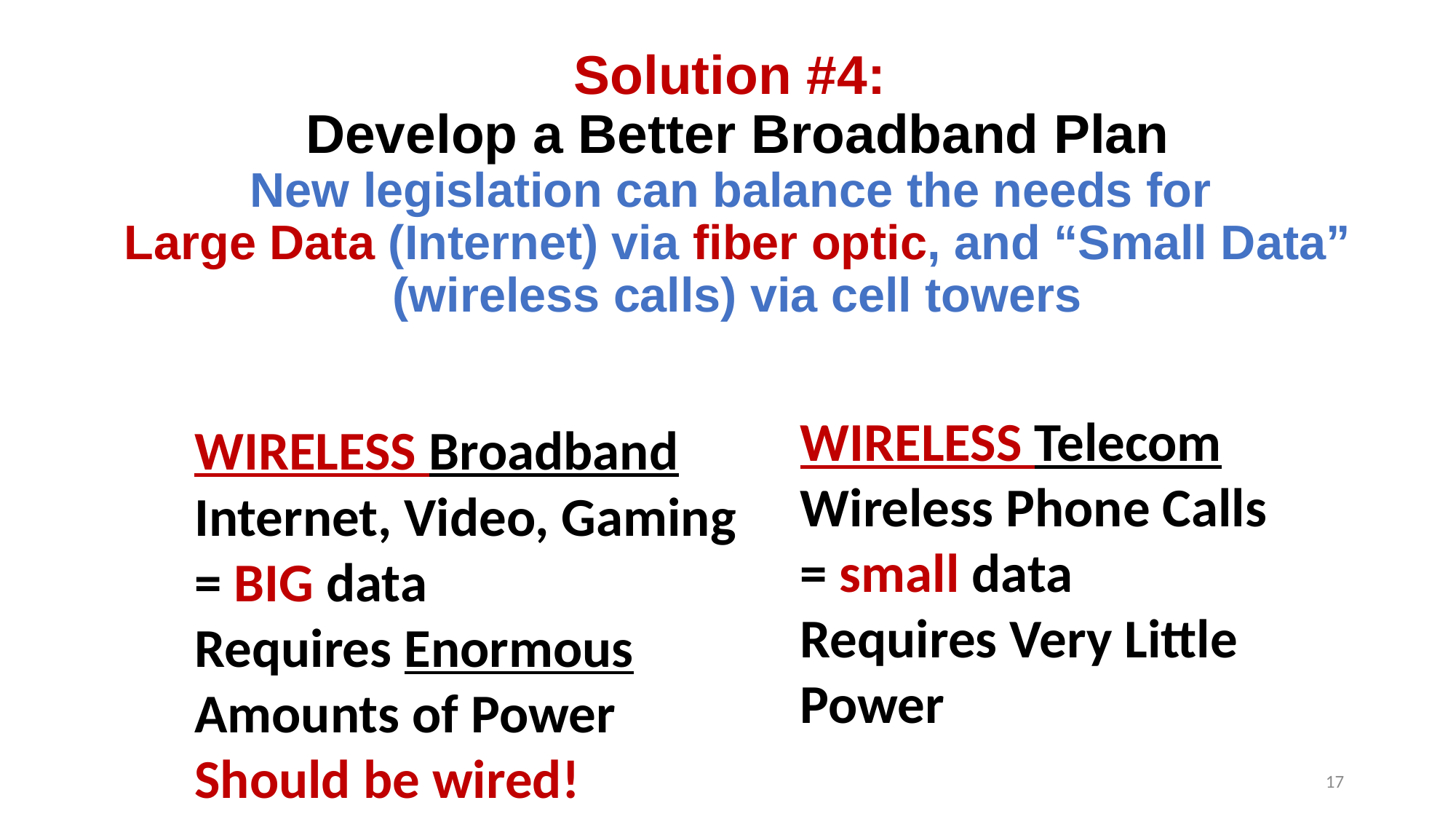

Solution #4:
Develop a Better Broadband Plan
New legislation can balance the needs for
Large Data (Internet) via fiber optic, and “Small Data” (wireless calls) via cell towers

WIRELESS Telecom
Wireless Phone Calls
= small data
Requires Very Little Power

WIRELESS Broadband
Internet, Video, Gaming = BIG data
Requires Enormous Amounts of Power
Should be wired!
17